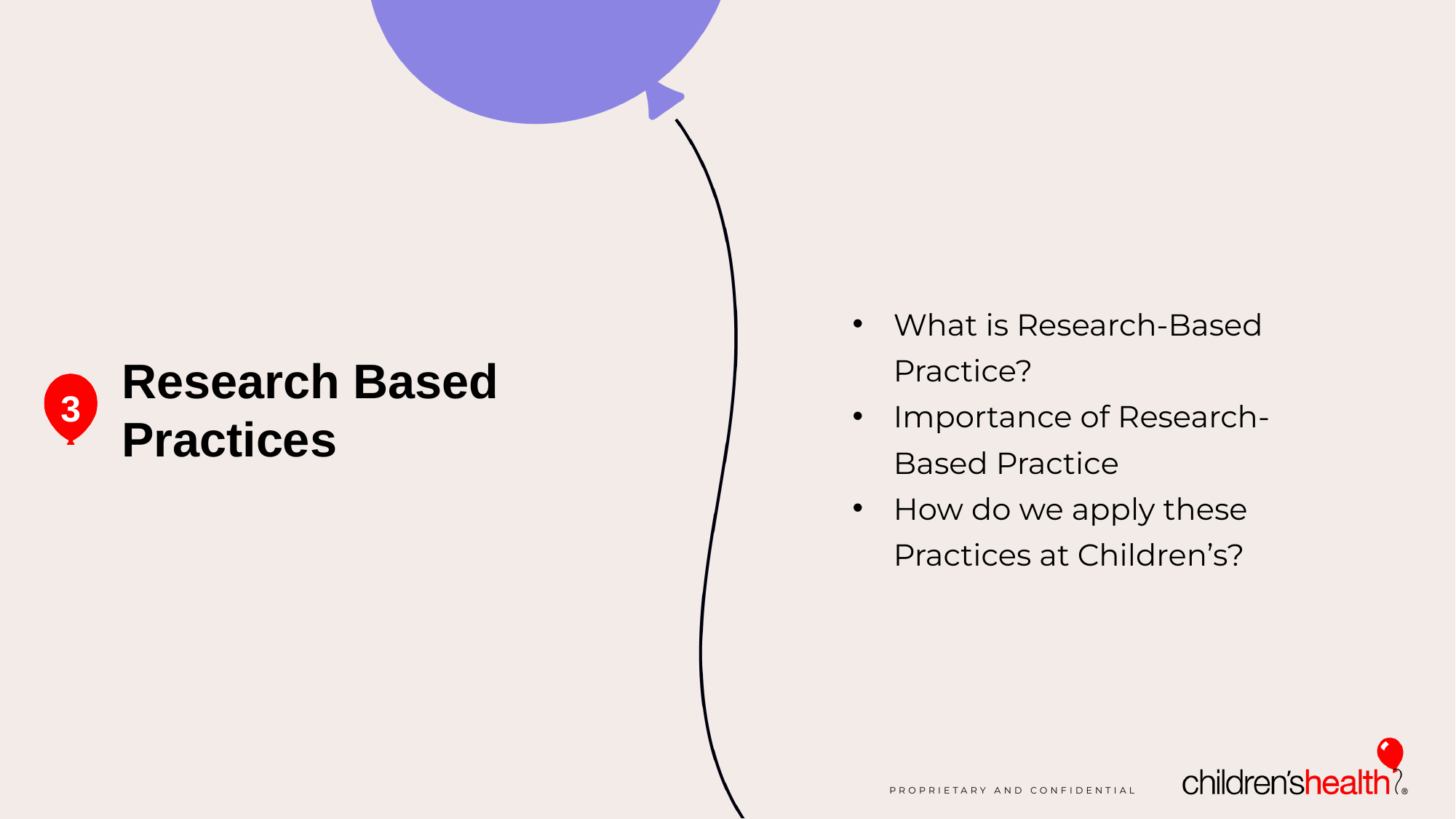

What is Research-Based Practice?
Importance of Research-Based Practice
How do we apply these Practices at Children’s?
Research Based Practices
3